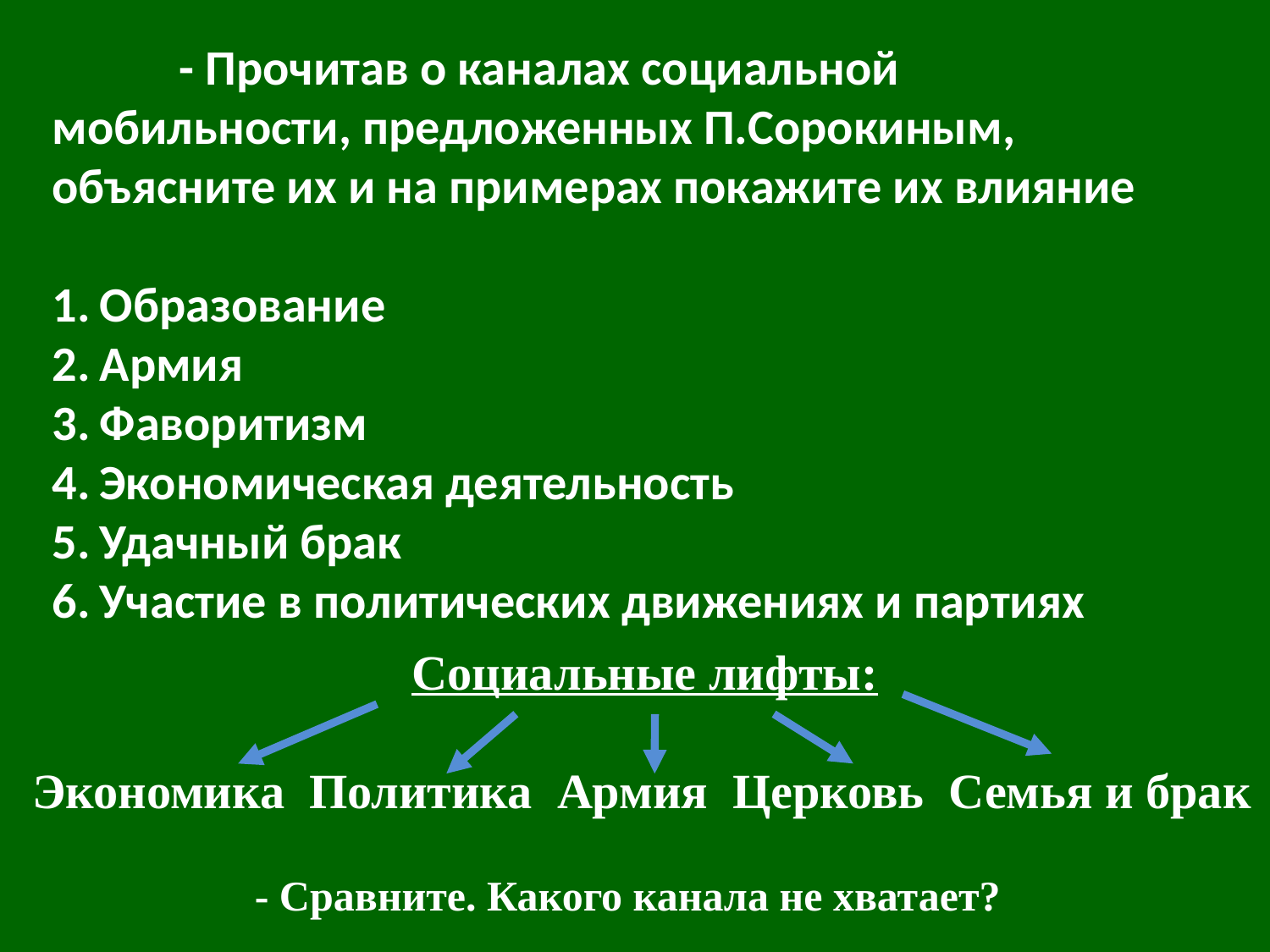

- Прочитав о каналах социальной мобильности, предложенных П.Сорокиным, объясните их и на примерах покажите их влияние

Образование
Армия
Фаворитизм
Экономическая деятельность
Удачный брак
Участие в политических движениях и партиях

Социальные лифты:

Экономика  Политика  Армия  Церковь  Семья и брак
- Сравните. Какого канала не хватает?